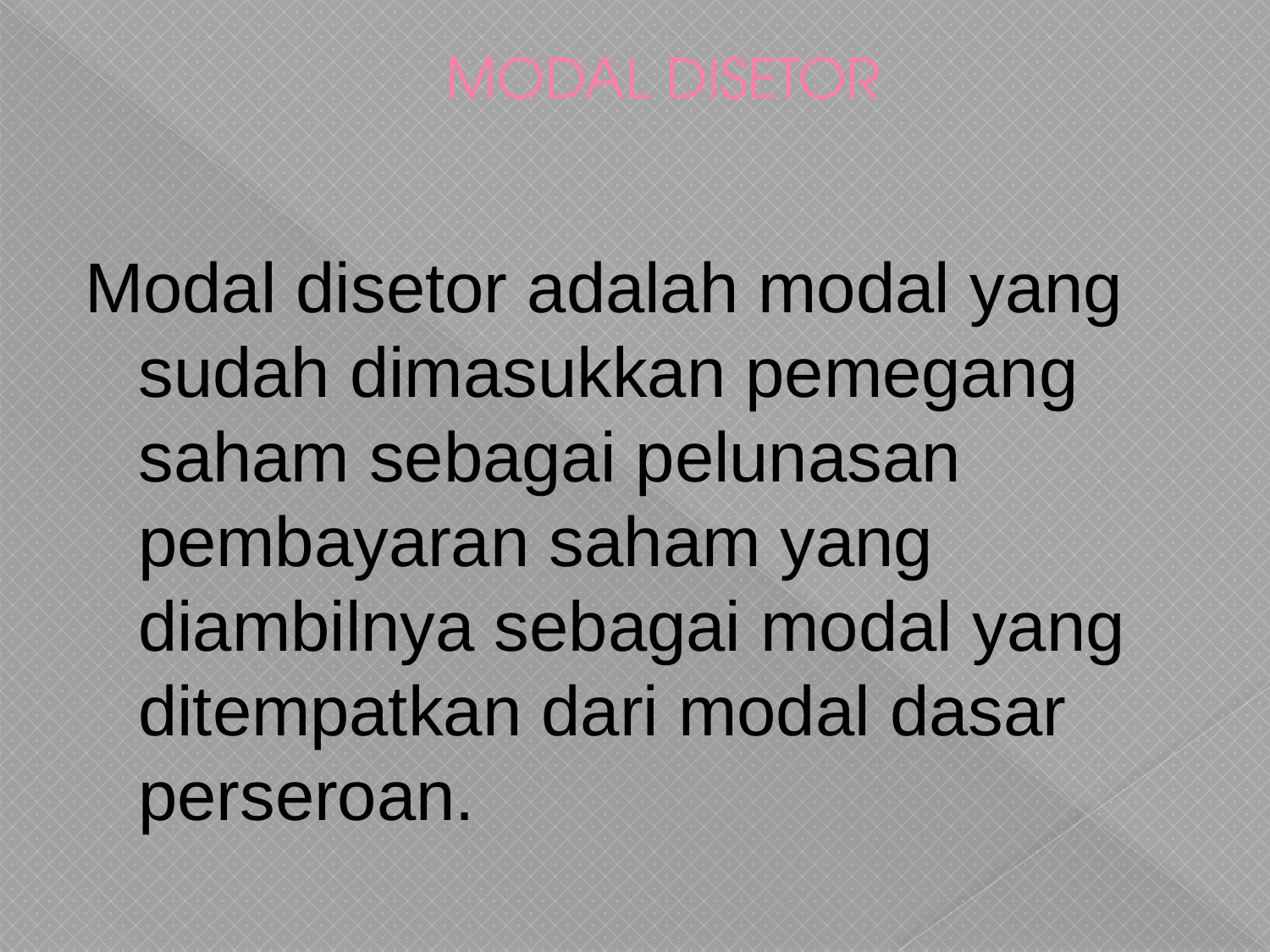

# MODAL DISETOR

Modal disetor adalah modal yang sudah dimasukkan pemegang saham sebagai pelunasan pembayaran saham yang diambilnya sebagai modal yang ditempatkan dari modal dasar perseroan.